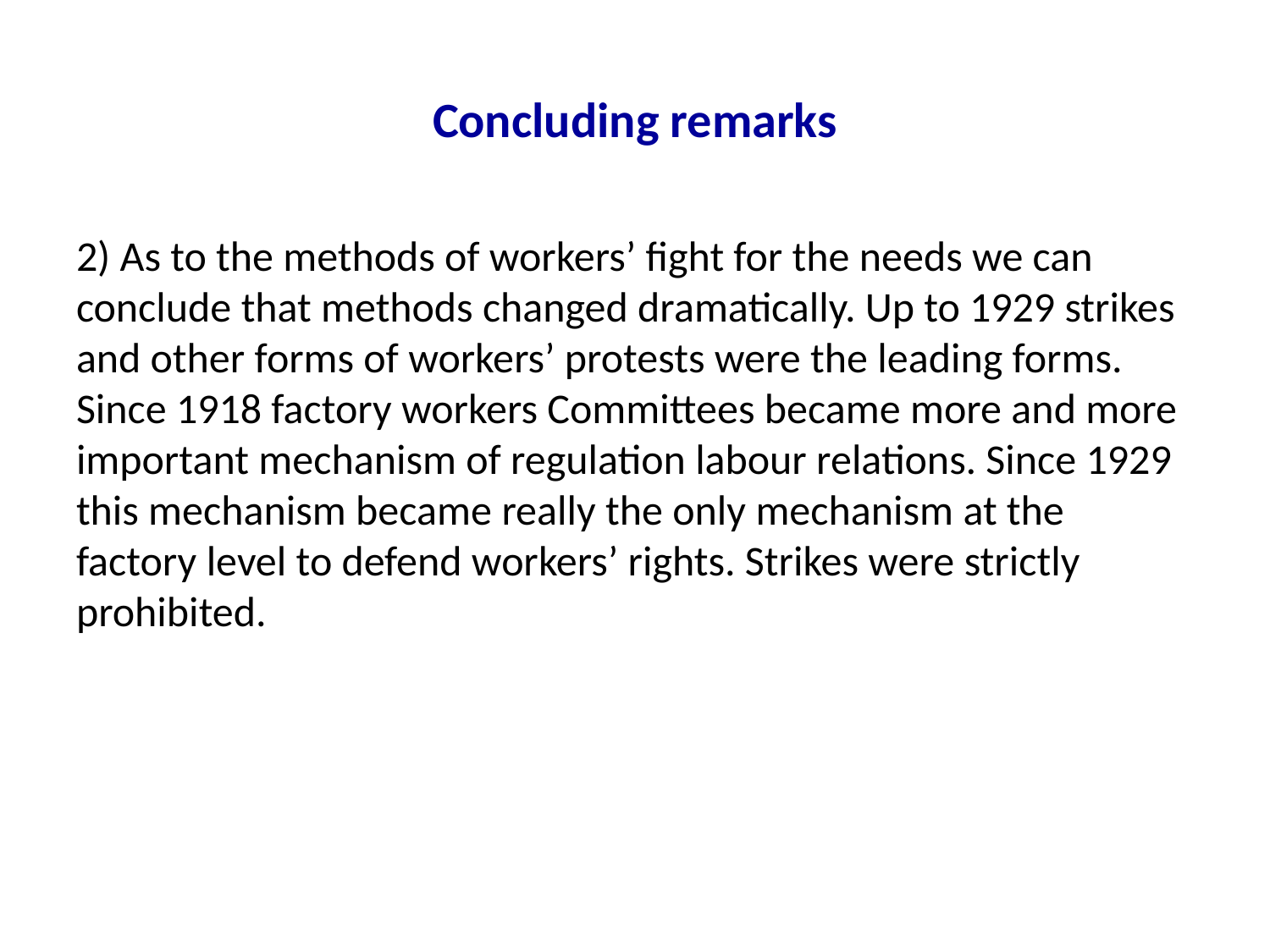

# Concluding remarks
2) As to the methods of workers’ fight for the needs we can conclude that methods changed dramatically. Up to 1929 strikes and other forms of workers’ protests were the leading forms. Since 1918 factory workers Committees became more and more important mechanism of regulation labour relations. Since 1929 this mechanism became really the only mechanism at the factory level to defend workers’ rights. Strikes were strictly prohibited.